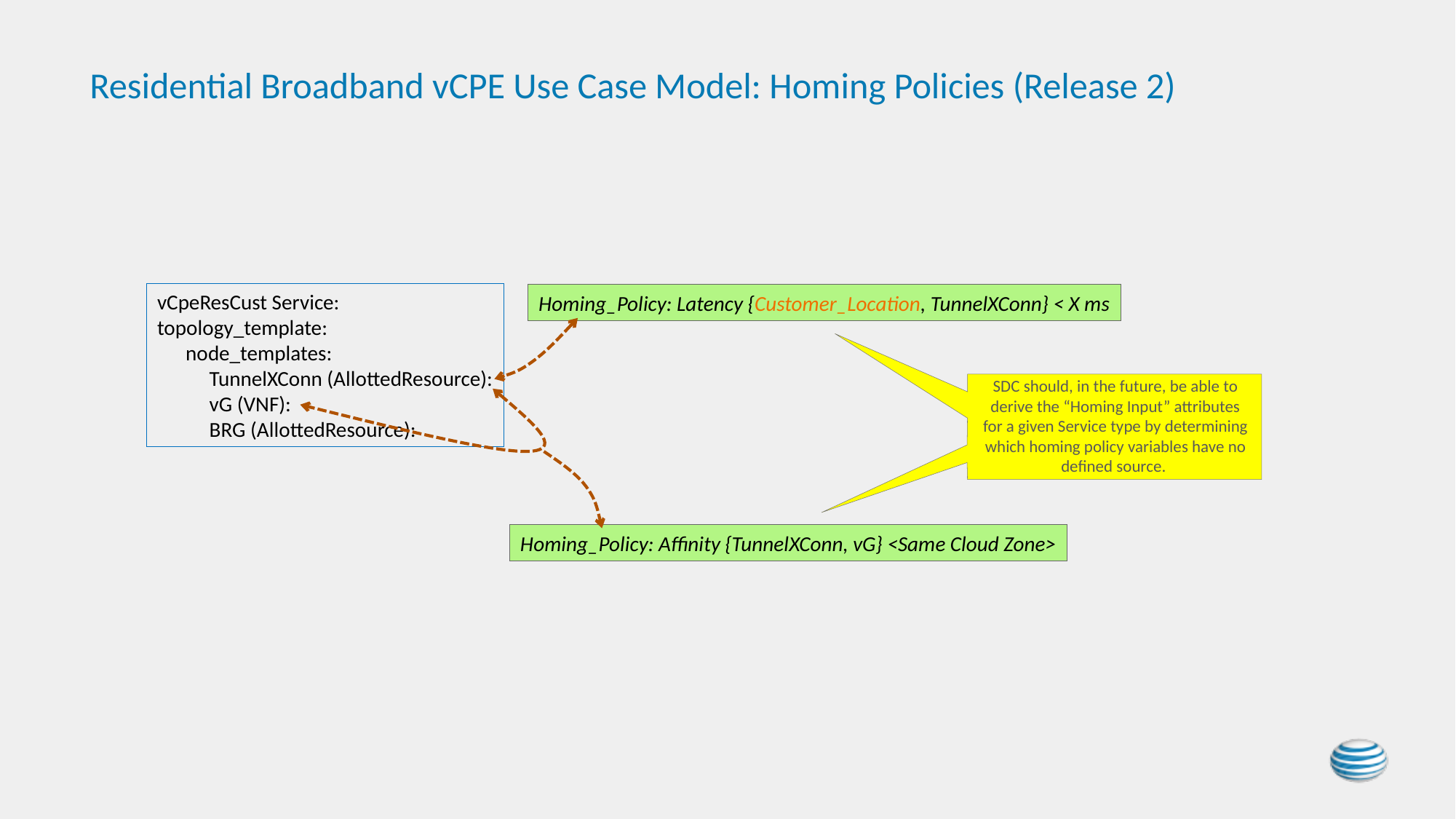

# Residential Broadband vCPE Use Case Model: Homing Policies (Release 2)
vCpeResCust Service:
topology_template:
      node_templates:
           TunnelXConn (AllottedResource):
           vG (VNF):
           BRG (AllottedResource):
Homing_Policy: Latency {Customer_Location, TunnelXConn} < X ms

SDC should, in the future, be able to derive the “Homing Input” attributes for a given Service type by determining which homing policy variables have no defined source.

Homing_Policy: Affinity {TunnelXConn, vG} <Same Cloud Zone>